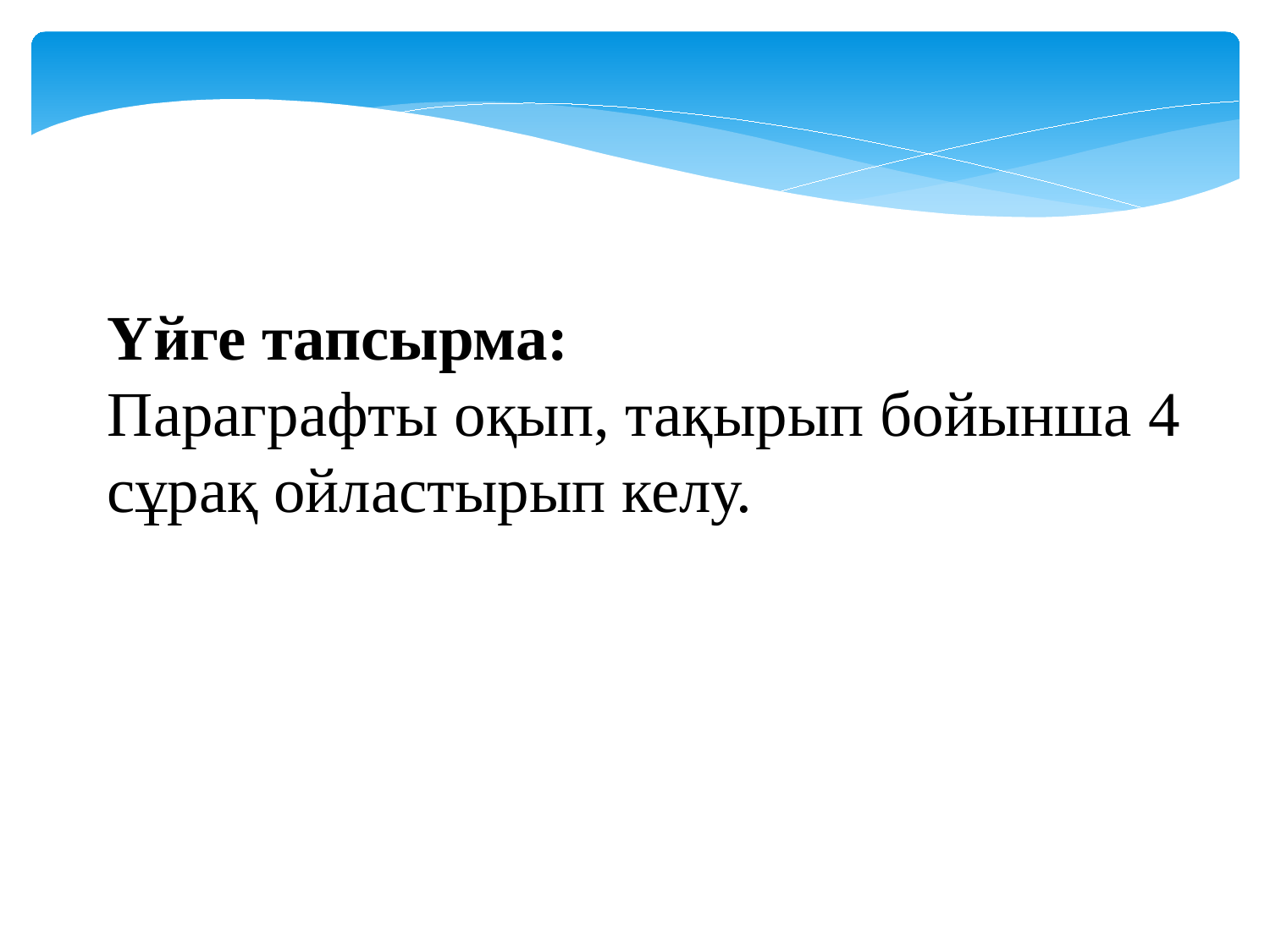

Үйге тапсырма:
Параграфты оқып, тақырып бойынша 4 сұрақ ойластырып келу.